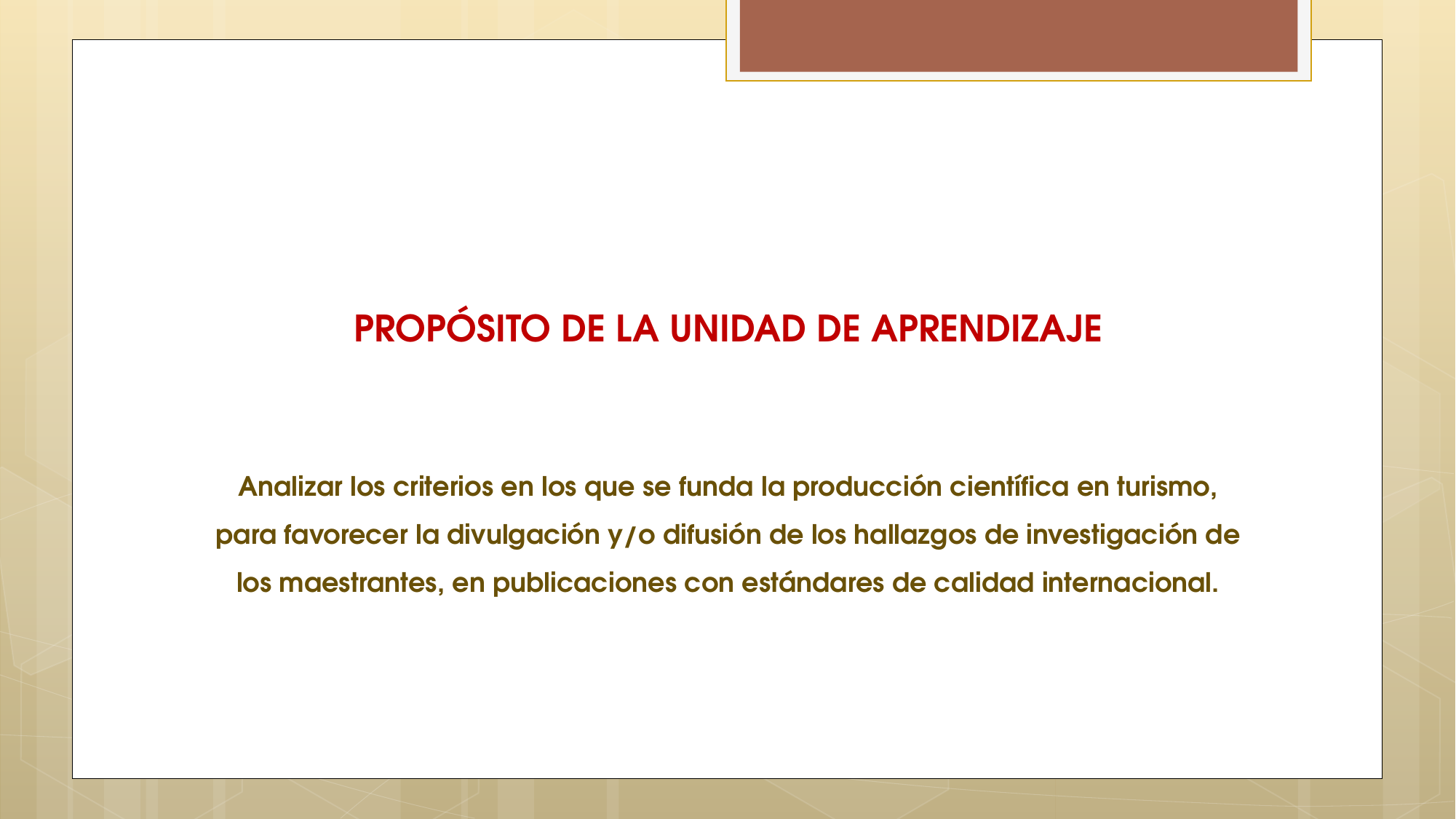

# PROPÓSITO DE LA UNIDAD DE APRENDIZAJE
Analizar los criterios en los que se funda la producción científica en turismo, para favorecer la divulgación y/o difusión de los hallazgos de investigación de los maestrantes, en publicaciones con estándares de calidad internacional.